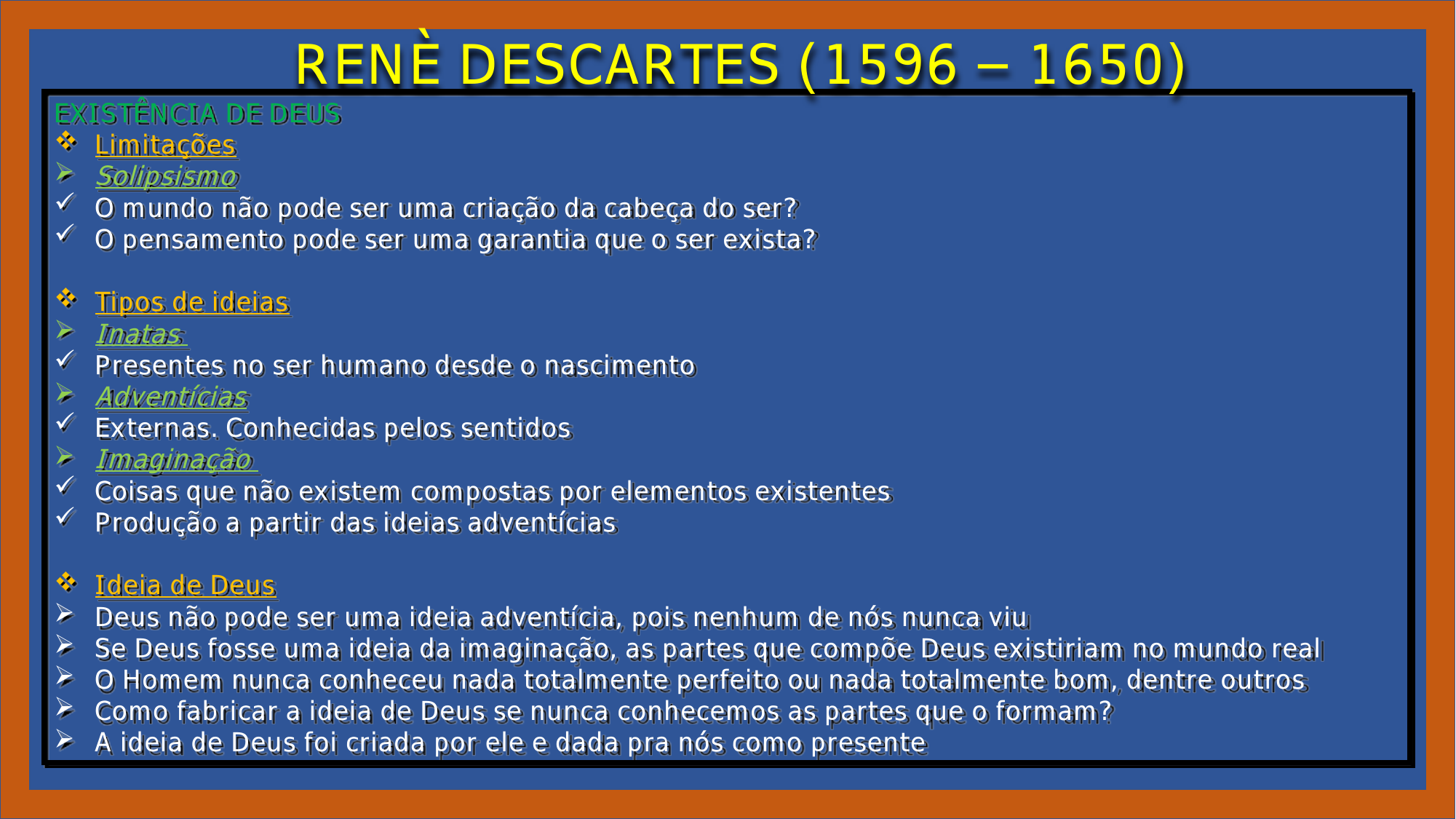

RENÈ DESCARTES (1596 – 1650)
EXISTÊNCIA DE DEUS
Limitações
Solipsismo
O mundo não pode ser uma criação da cabeça do ser?
O pensamento pode ser uma garantia que o ser exista?

Tipos de ideias
Inatas
Presentes no ser humano desde o nascimento
Adventícias
Externas. Conhecidas pelos sentidos
Imaginação
Coisas que não existem compostas por elementos existentes
Produção a partir das ideias adventícias

Ideia de Deus
Deus não pode ser uma ideia adventícia, pois nenhum de nós nunca viu
Se Deus fosse uma ideia da imaginação, as partes que compõe Deus existiriam no mundo real
O Homem nunca conheceu nada totalmente perfeito ou nada totalmente bom, dentre outros
Como fabricar a ideia de Deus se nunca conhecemos as partes que o formam?
A ideia de Deus foi criada por ele e dada pra nós como presente